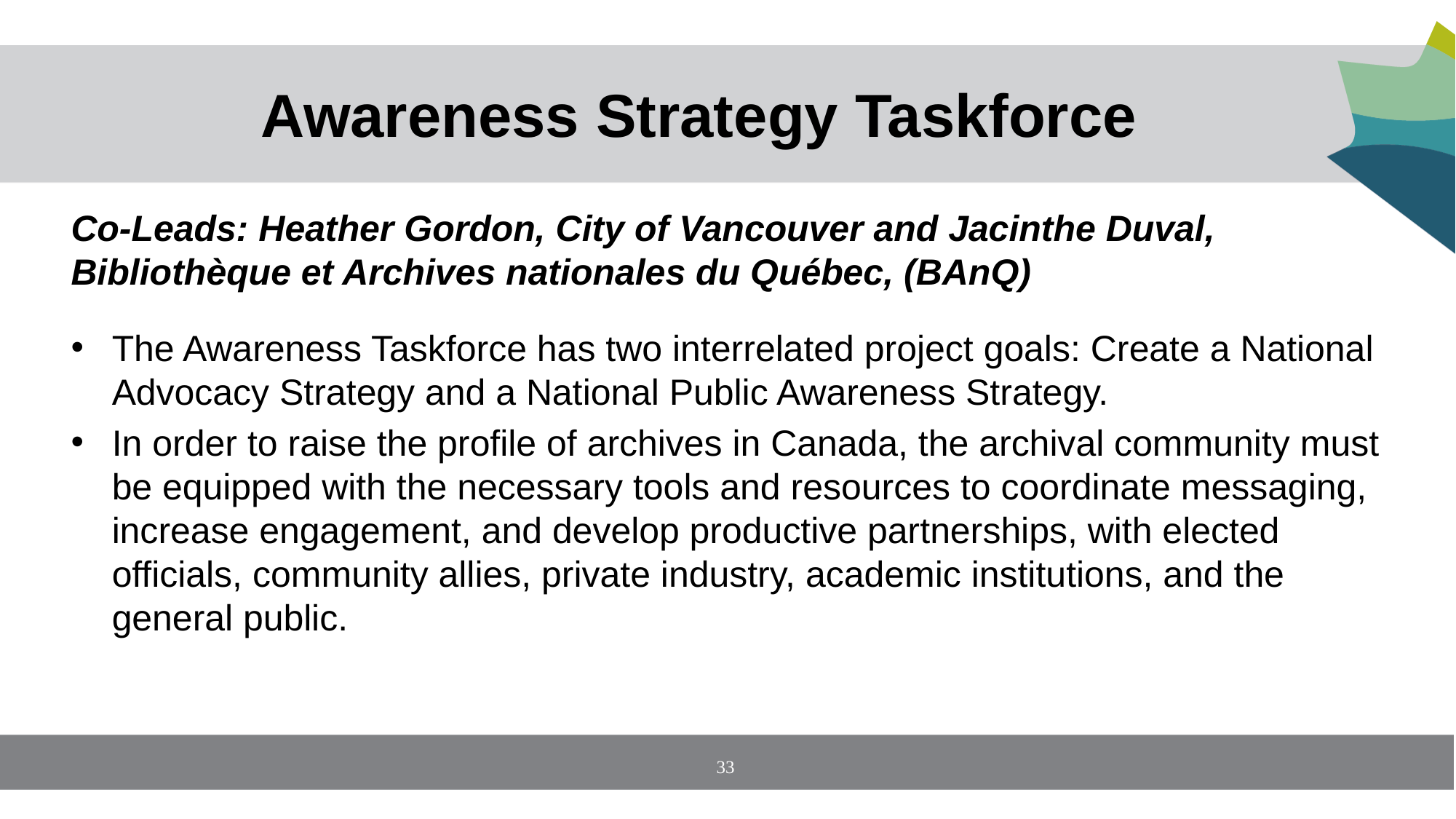

# Awareness Strategy Taskforce
Co-Leads: Heather Gordon, City of Vancouver and Jacinthe Duval, Bibliothèque et Archives nationales du Québec, (BAnQ)

The Awareness Taskforce has two interrelated project goals: Create a National Advocacy Strategy and a National Public Awareness Strategy.
In order to raise the profile of archives in Canada, the archival community must be equipped with the necessary tools and resources to coordinate messaging, increase engagement, and develop productive partnerships, with elected officials, community allies, private industry, academic institutions, and the general public.
33